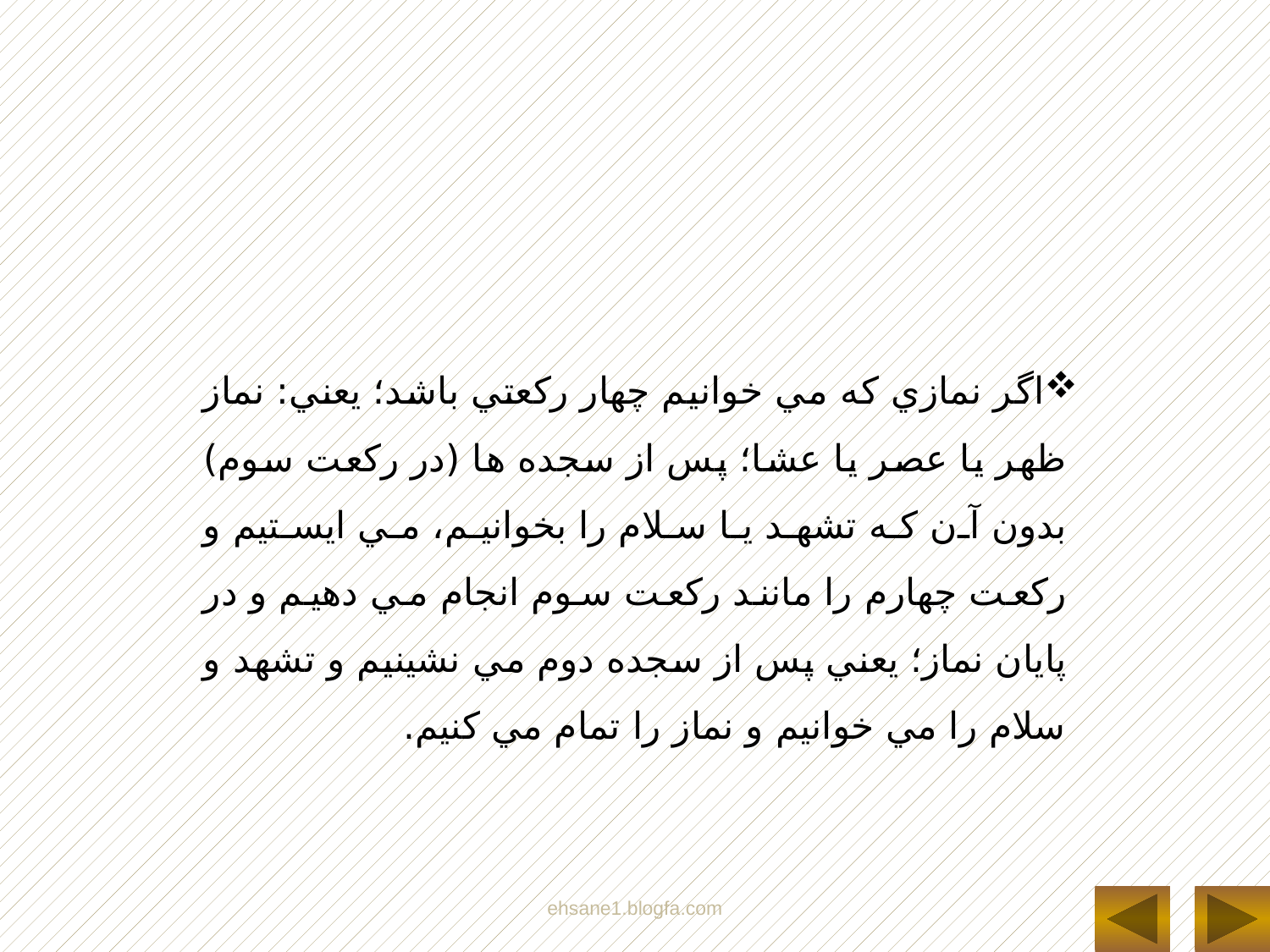

اگر نمازي که مي خوانيم چهار رکعتي باشد؛ يعني: نماز ظهر يا عصر يا عشا؛ پس از سجده ها (در رکعت سوم) بدون آن که تشهد يا سلام را بخوانيم، مي ايستيم و رکعت چهارم را مانند رکعت سوم انجام مي دهيم و در پايان نماز؛ يعني پس از سجده دوم مي نشينيم و تشهد و سلام را مي خوانيم و نماز را تمام مي کنيم.
ehsane1.blogfa.com